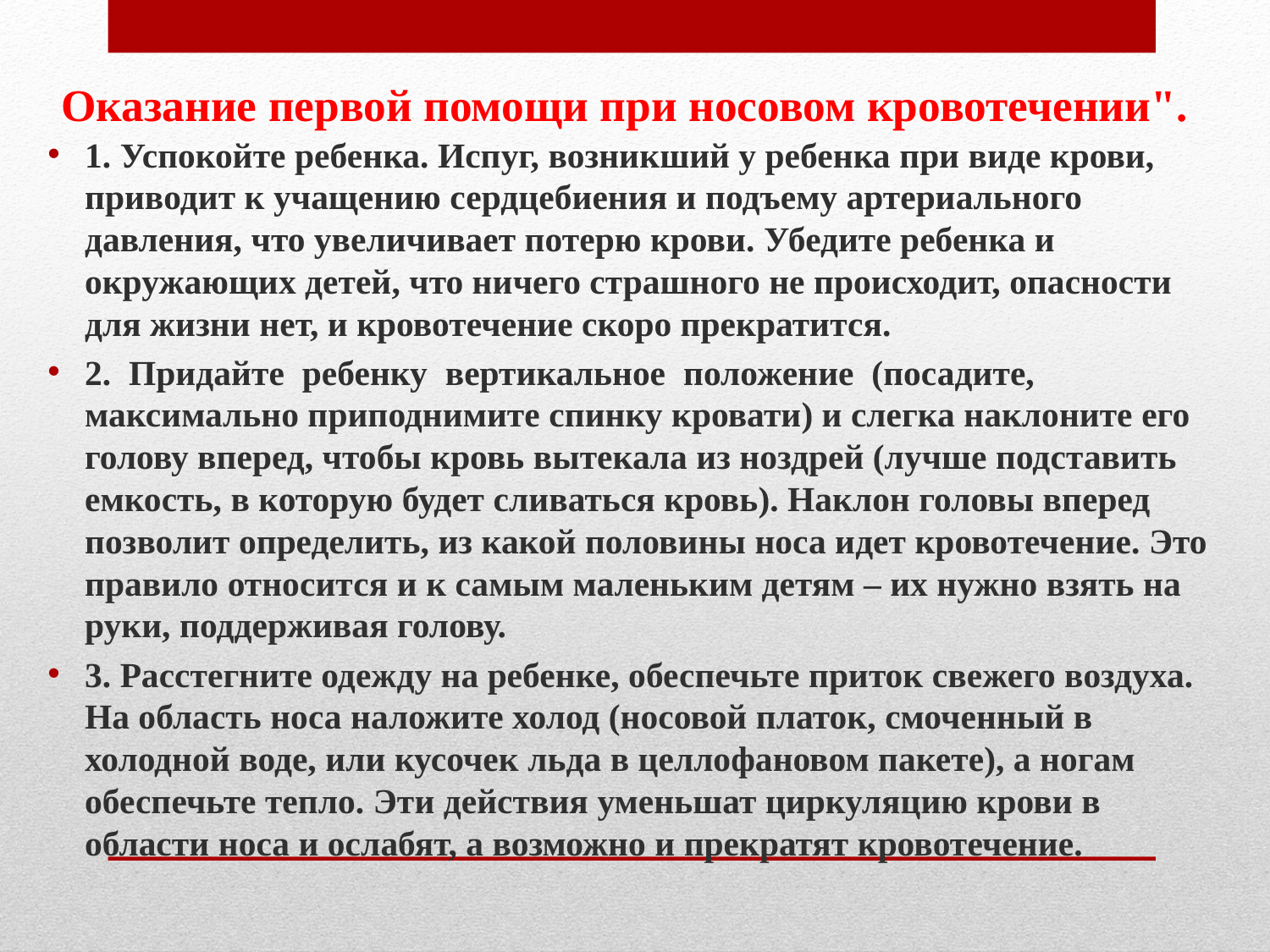

# Оказание первой помощи при носовом кровотечении".
1. Успокойте ребенка. Испуг, возникший у ребенка при виде крови, приводит к учащению сердцебиения и подъему артериального давления, что увеличивает потерю крови. Убедите ребенка и окружающих детей, что ничего страшного не происходит, опасности для жизни нет, и кровотечение скоро прекратится.
2.  Придайте  ребенку  вертикальное  положение  (посадите,  максимально приподнимите спинку кровати) и слегка наклоните его голову вперед, чтобы кровь вытекала из ноздрей (лучше подставить емкость, в которую будет сливаться кровь). Наклон головы вперед позволит определить, из какой половины носа идет кровотечение. Это правило относится и к самым маленьким детям – их нужно взять на руки, поддерживая голову.
3. Расстегните одежду на ребенке, обеспечьте приток свежего воздуха. На область носа наложите холод (носовой платок, смоченный в холодной воде, или кусочек льда в целлофановом пакете), а ногам обеспечьте тепло. Эти действия уменьшат циркуляцию крови в области носа и ослабят, а возможно и прекратят кровотечение.